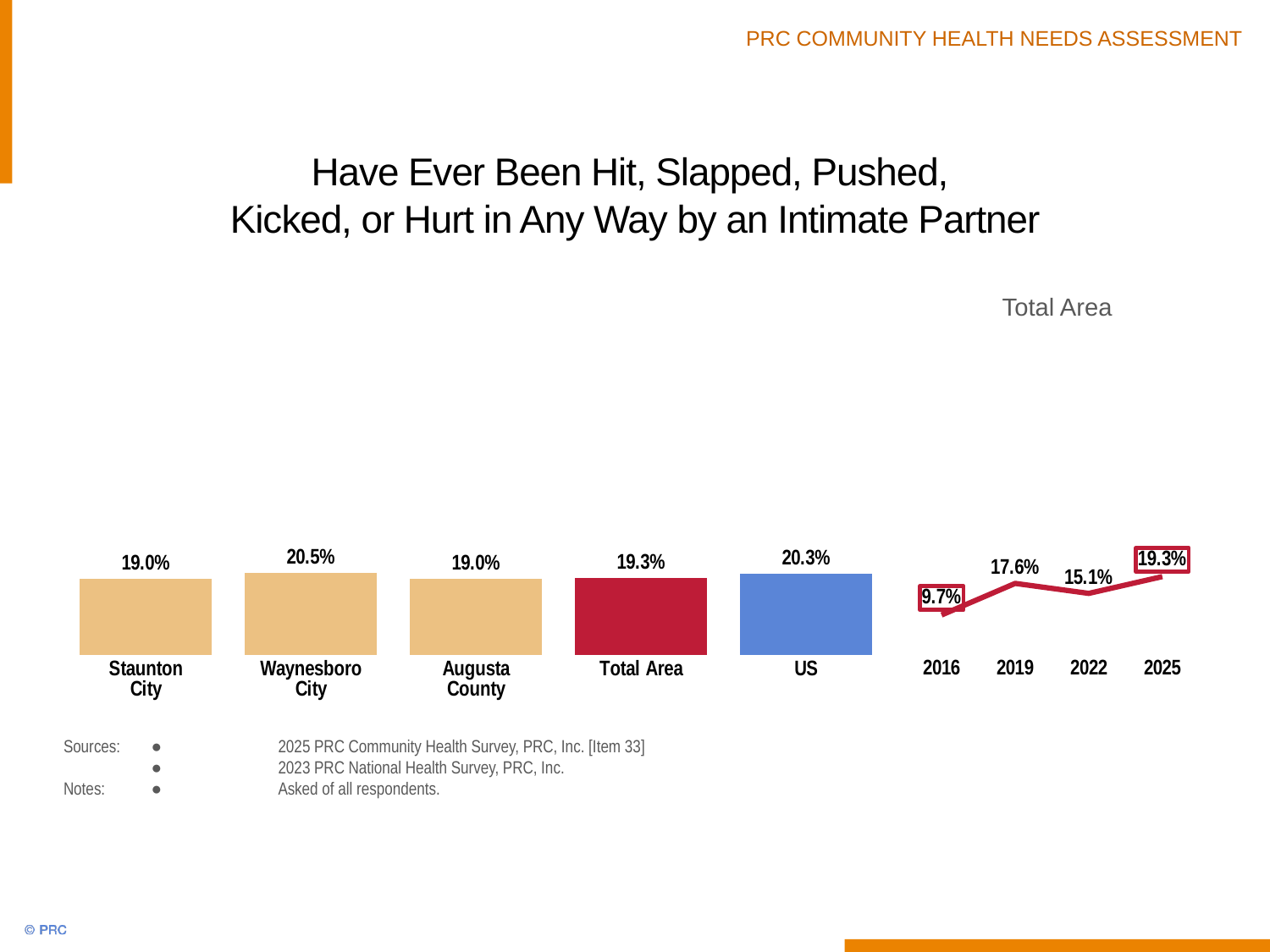

# Have Ever Been Hit, Slapped, Pushed, Kicked, or Hurt in Any Way by an Intimate Partner

### Chart

| Category | Column1 |
|---|---|
| Staunton
City | 19.0 |
| Waynesboro
City | 20.5 |
| Augusta
County | 19.0 |
| Total Area | 19.3 |
| US | 20.3 |

### Chart

| Category | Column1 |
|---|---|
| 2016 | 9.7 |
| 2019 | 17.6 |
| 2022 | 15.1 |
| 2025 | 19.3 |
Total Area
Sources:	●	2025 PRC Community Health Survey, PRC, Inc. [Item 33]
	● 	2023 PRC National Health Survey, PRC, Inc.
Notes:	● 	Asked of all respondents.